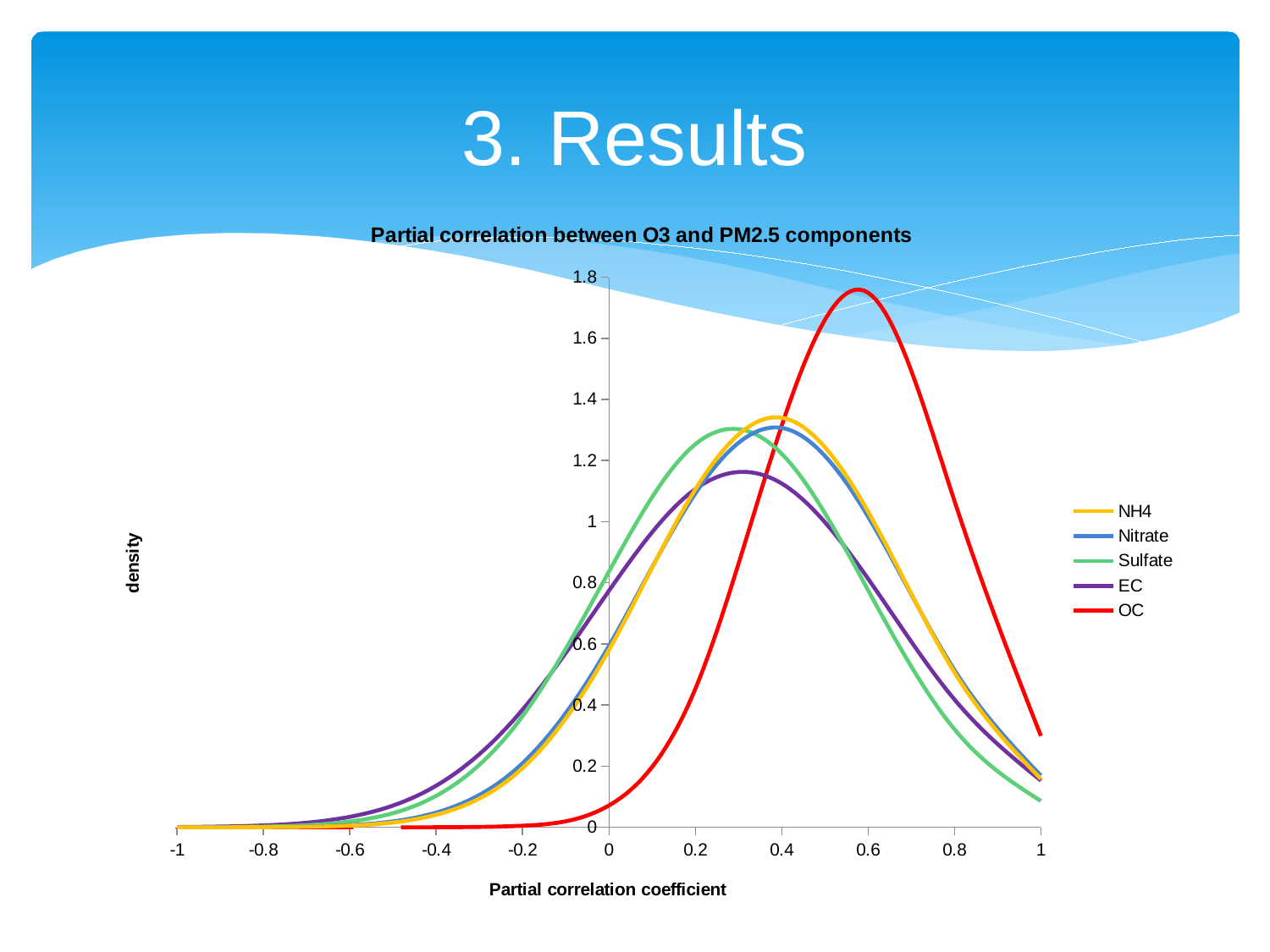

# 3. Results

### Chart: Partial correlation between O3 and PM2.5 components

| Category | NH4 | Nitrate | Sulfate | EC | OC |
|---|---|---|---|---|---|